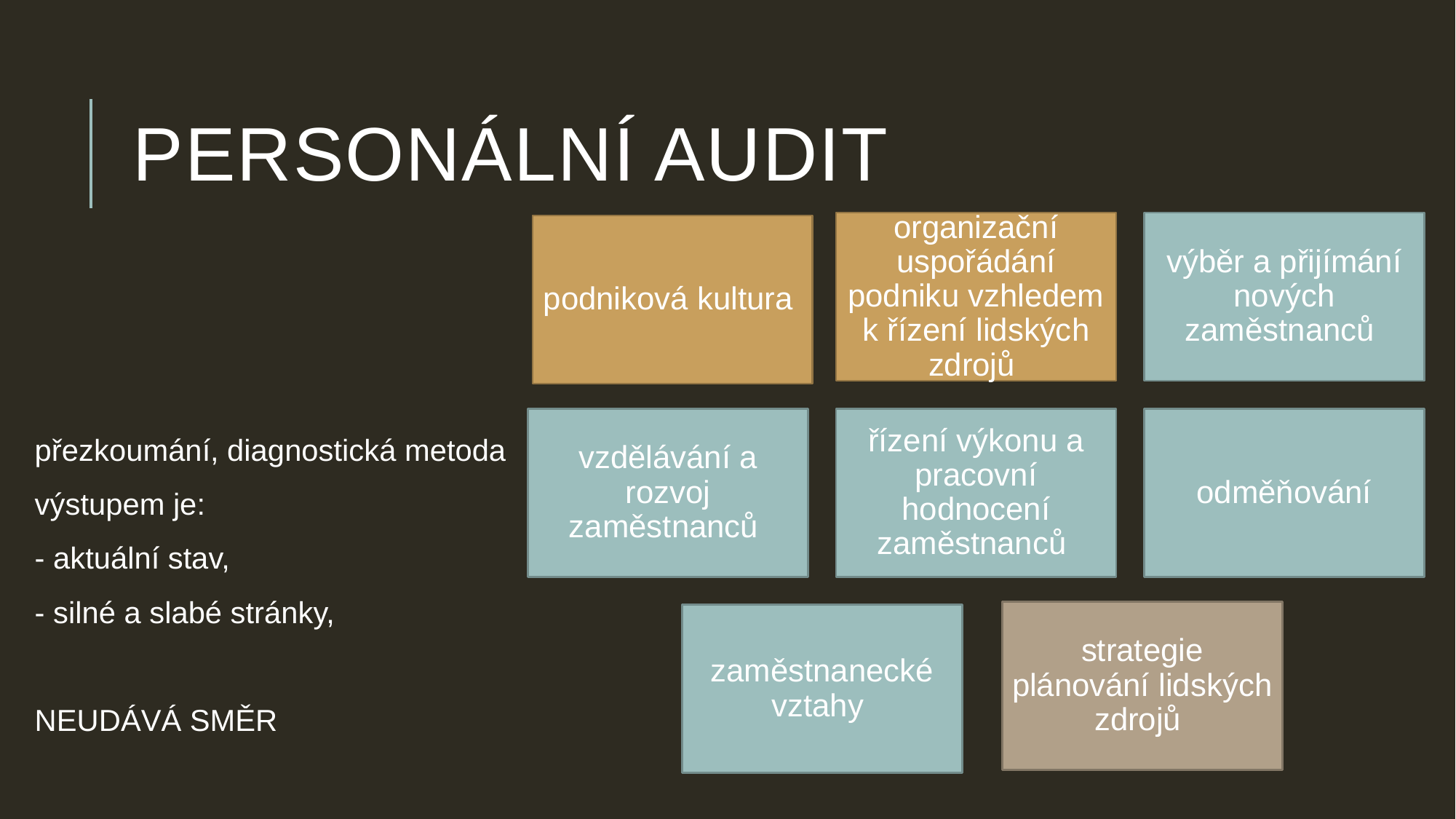

# personální audit
strategie plánování lidských zdrojů
organizační uspořádání podniku vzhledem k řízení lidských zdrojů
výběr a přijímání nových zaměstnanců
vzdělávání a rozvoj zaměstnanců
řízení výkonu a pracovní hodnocení zaměstnanců
odměňování
zaměstnanecké vztahy
podniková kultura
přezkoumání, diagnostická metoda
výstupem je:
- aktuální stav,
- silné a slabé stránky,

NEUDÁVÁ SMĚR